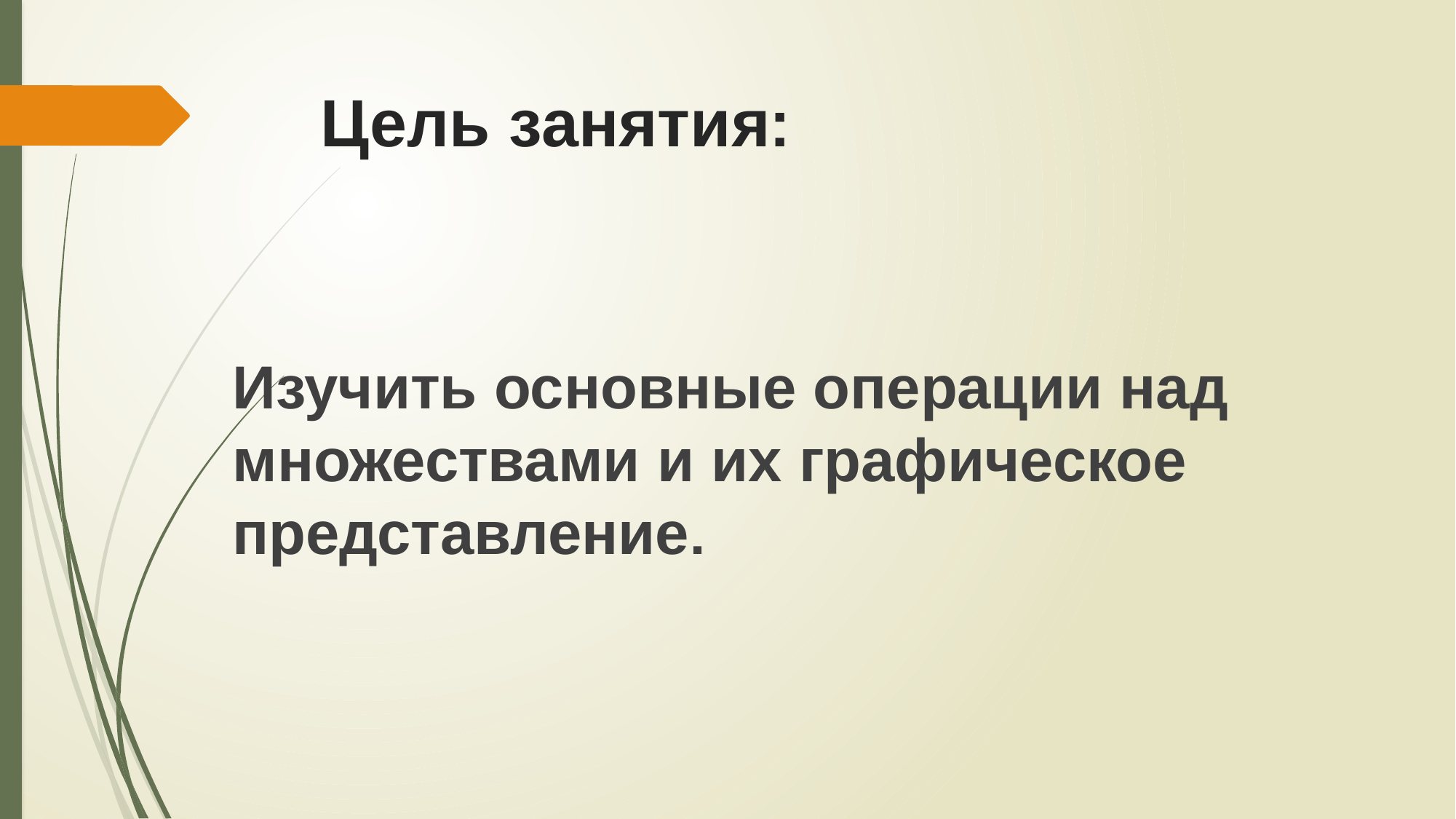

# Цель занятия:

Изучить основные операции над множествами и их графическое представление.